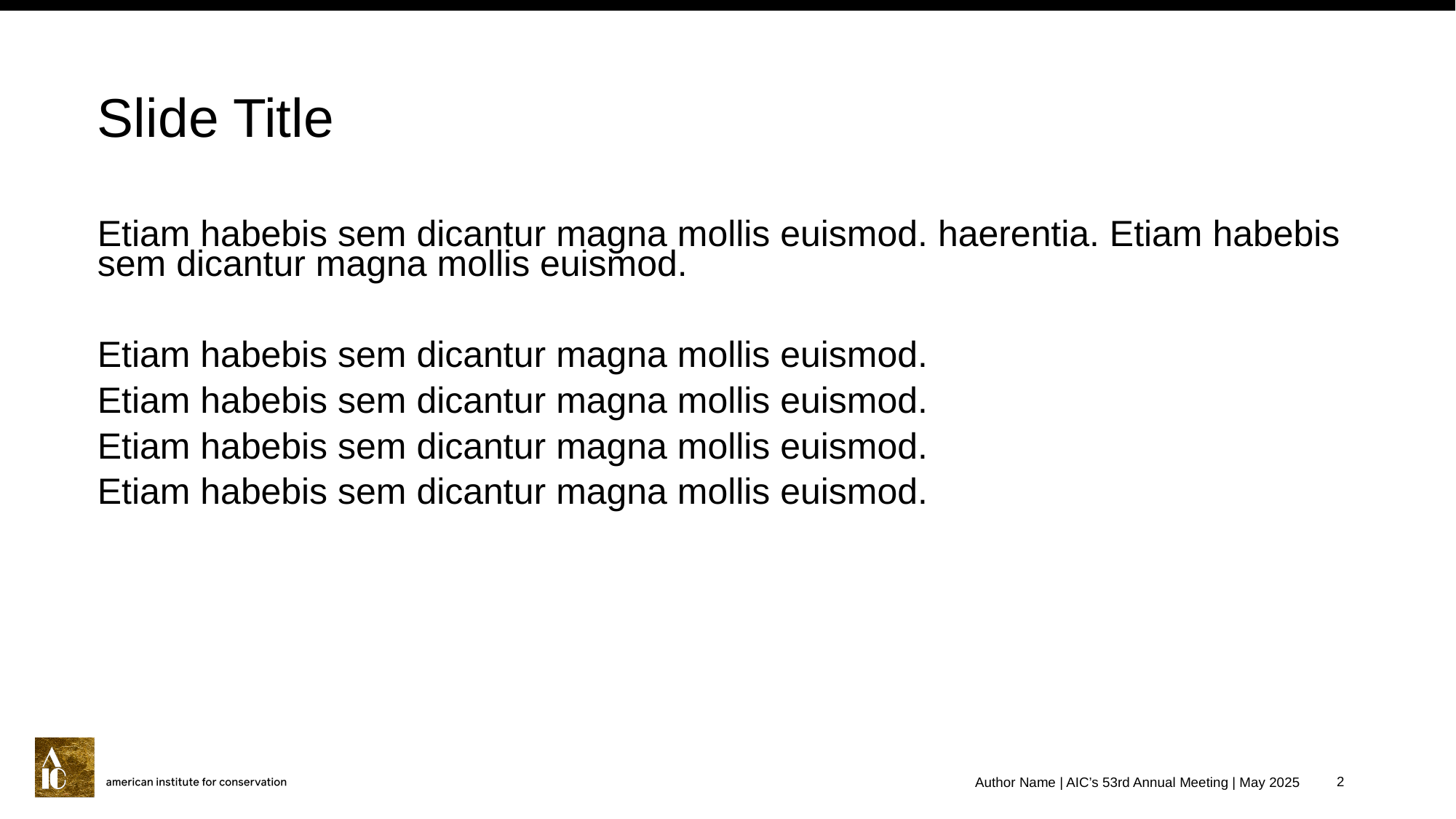

# Slide Title
Etiam habebis sem dicantur magna mollis euismod. haerentia. Etiam habebis sem dicantur magna mollis euismod.

Etiam habebis sem dicantur magna mollis euismod.
Etiam habebis sem dicantur magna mollis euismod.
Etiam habebis sem dicantur magna mollis euismod.
Etiam habebis sem dicantur magna mollis euismod.

2
Author Name | AIC’s 53rd Annual Meeting | May 2025